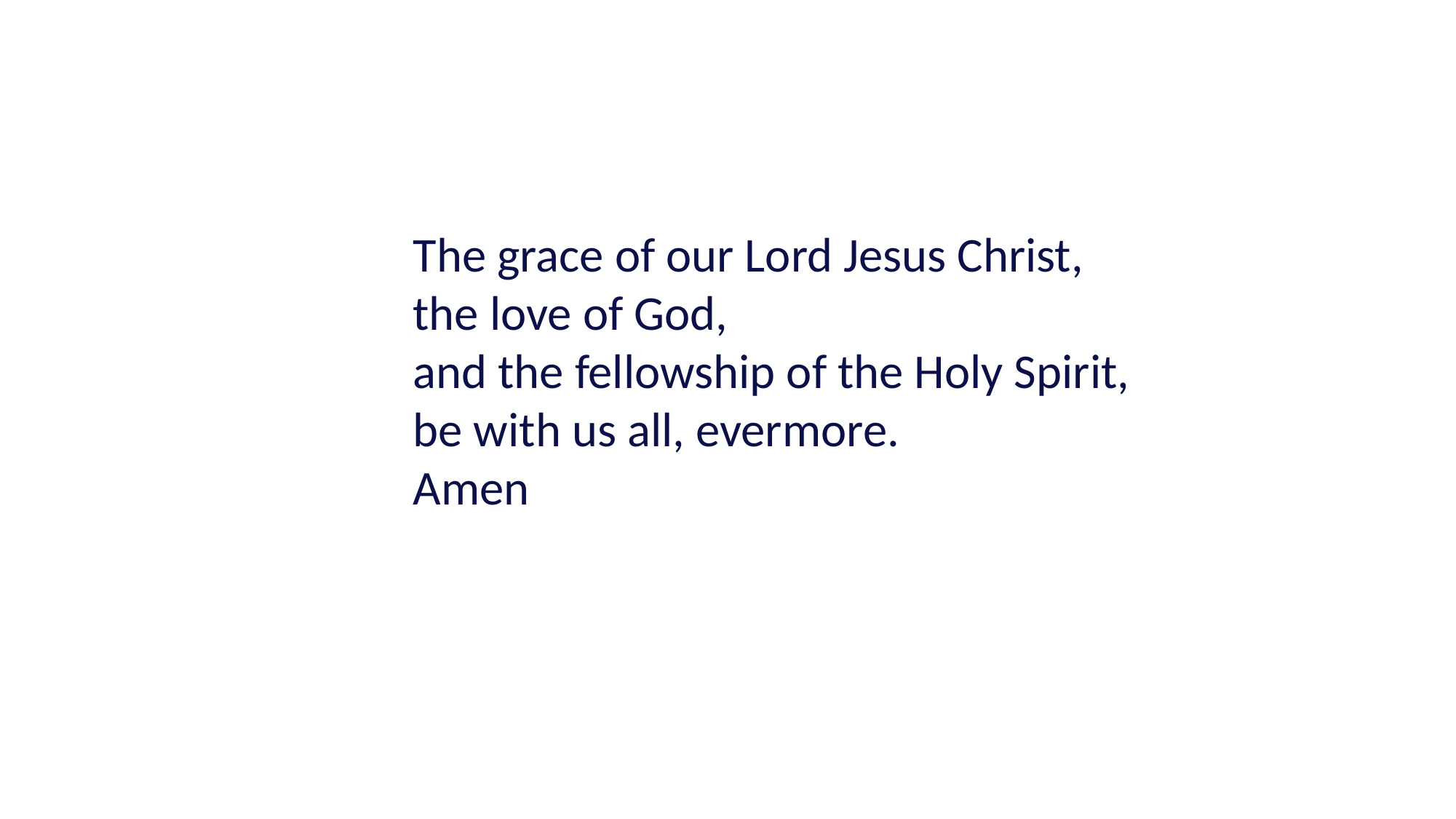

The grace of our Lord Jesus Christ,
the love of God,
and the fellowship of the Holy Spirit,
be with us all, evermore.
Amen